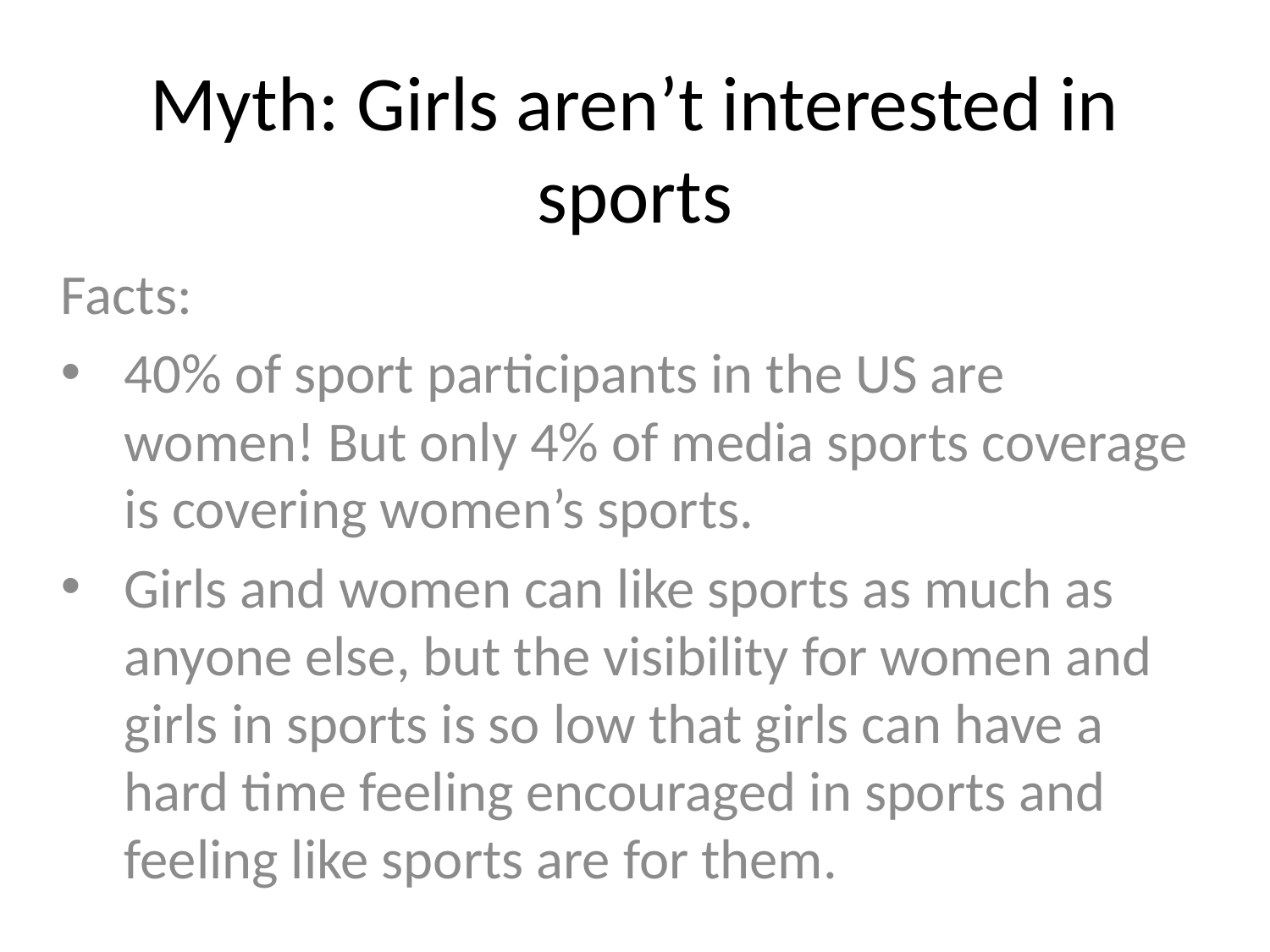

# Myth: Girls aren’t interested in sports
Facts:
40% of sport participants in the US are women! But only 4% of media sports coverage is covering women’s sports.
Girls and women can like sports as much as anyone else, but the visibility for women and girls in sports is so low that girls can have a hard time feeling encouraged in sports and feeling like sports are for them.